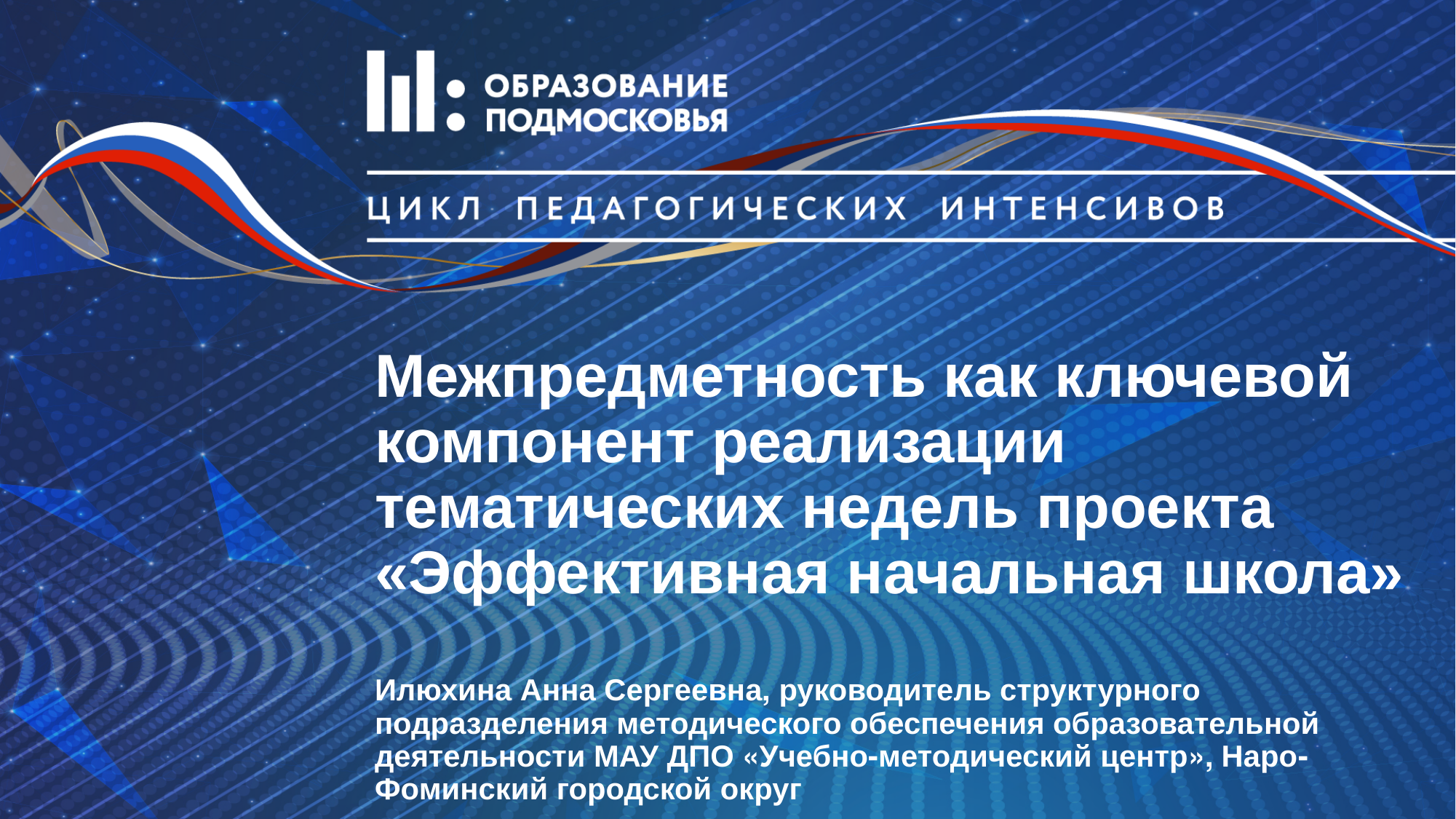

# Межпредметность как ключевой компонент реализации тематических недель проекта «Эффективная начальная школа»
Илюхина Анна Сергеевна, руководитель структурного подразделения методического обеспечения образовательной деятельности МАУ ДПО «Учебно-методический центр», Наро-Фоминский городской округ